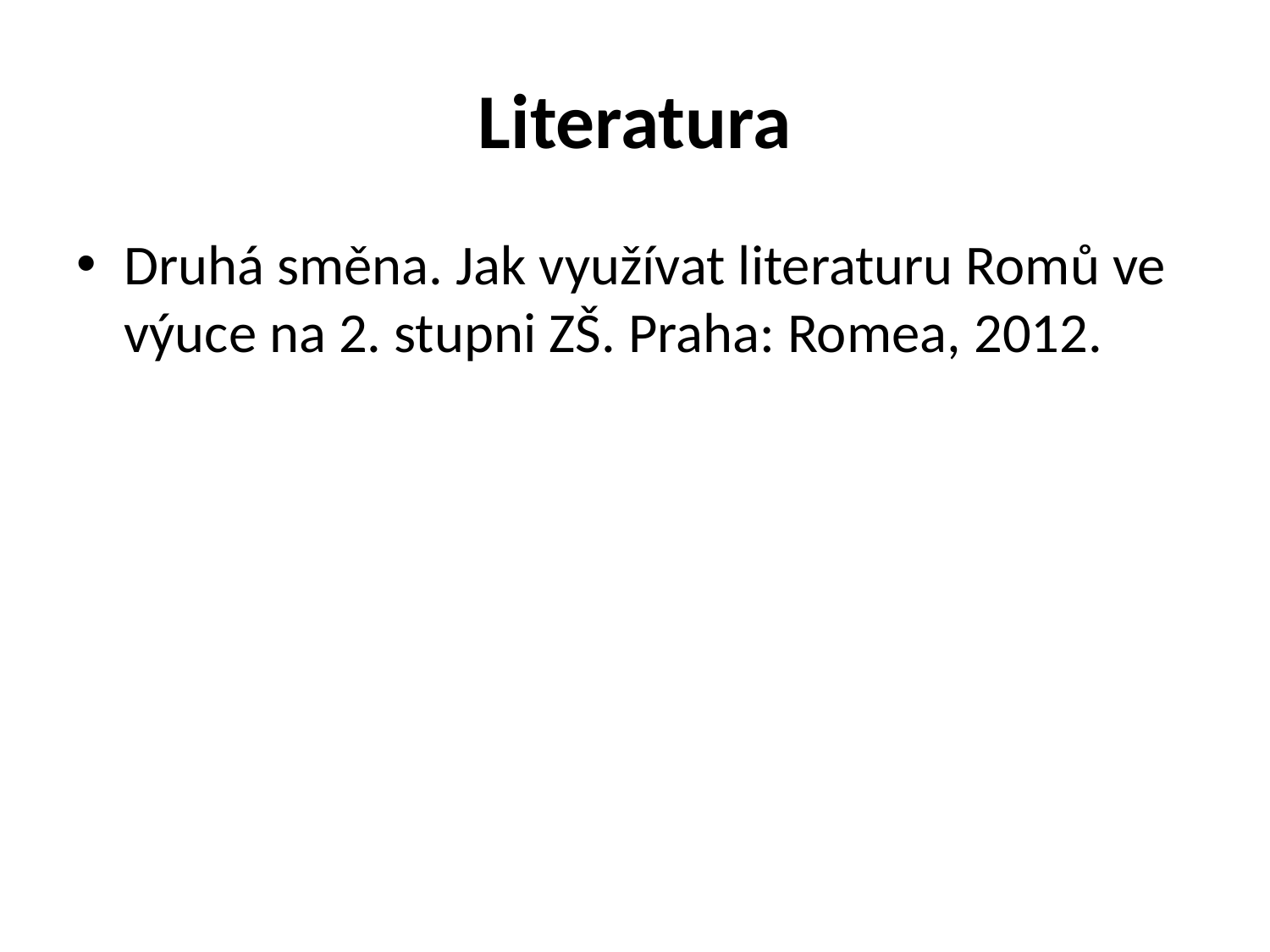

# Literatura
Druhá směna. Jak využívat literaturu Romů ve výuce na 2. stupni ZŠ. Praha: Romea, 2012.